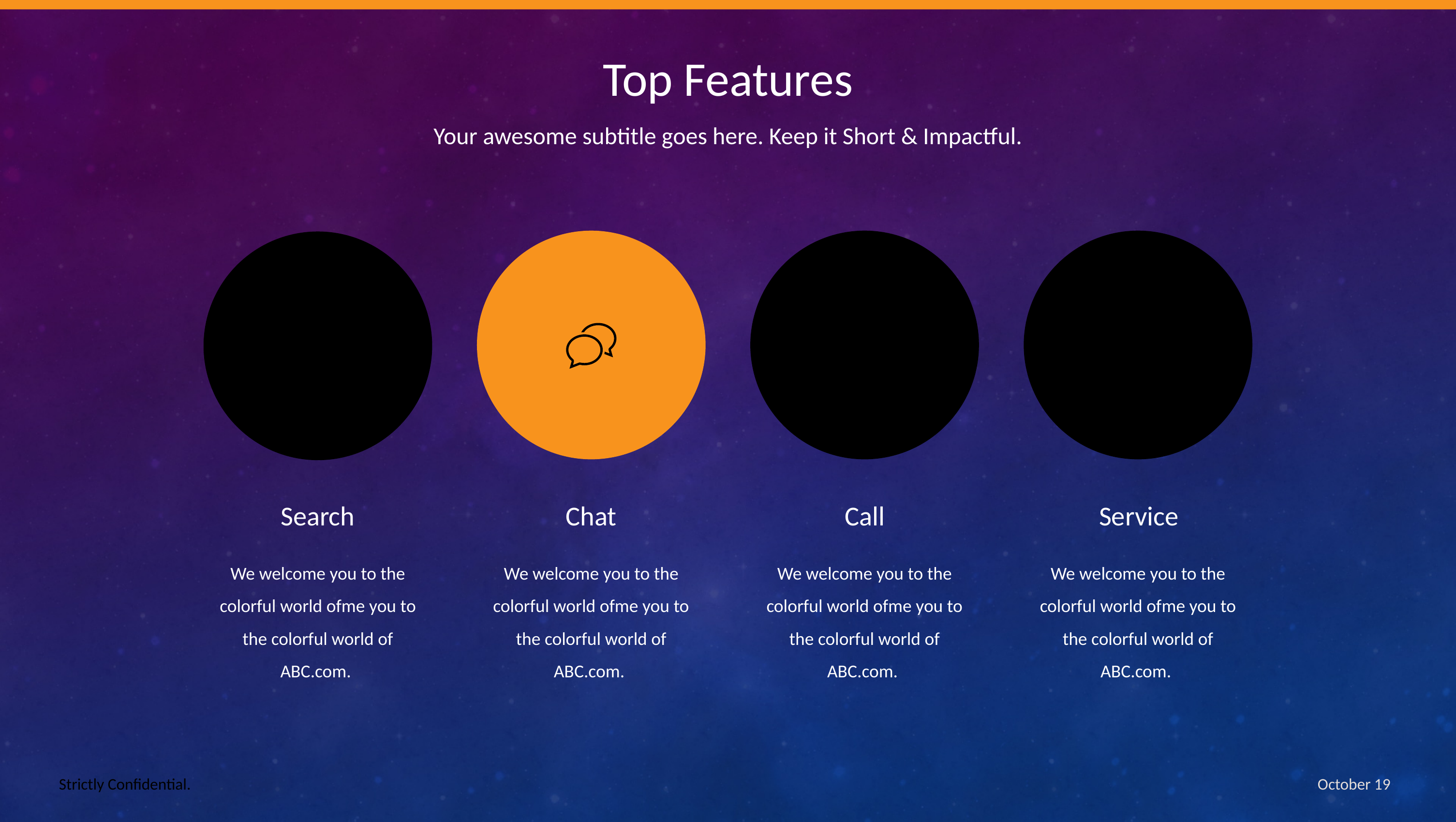

Top Features
Your awesome subtitle goes here. Keep it Short & Impactful.

Search
Chat
Call
Service
We welcome you to the colorful world ofme you to the colorful world of ABC.com.
We welcome you to the colorful world ofme you to the colorful world of ABC.com.
We welcome you to the colorful world ofme you to the colorful world of ABC.com.
We welcome you to the colorful world ofme you to the colorful world of ABC.com.
Strictly Confidential.
October 19